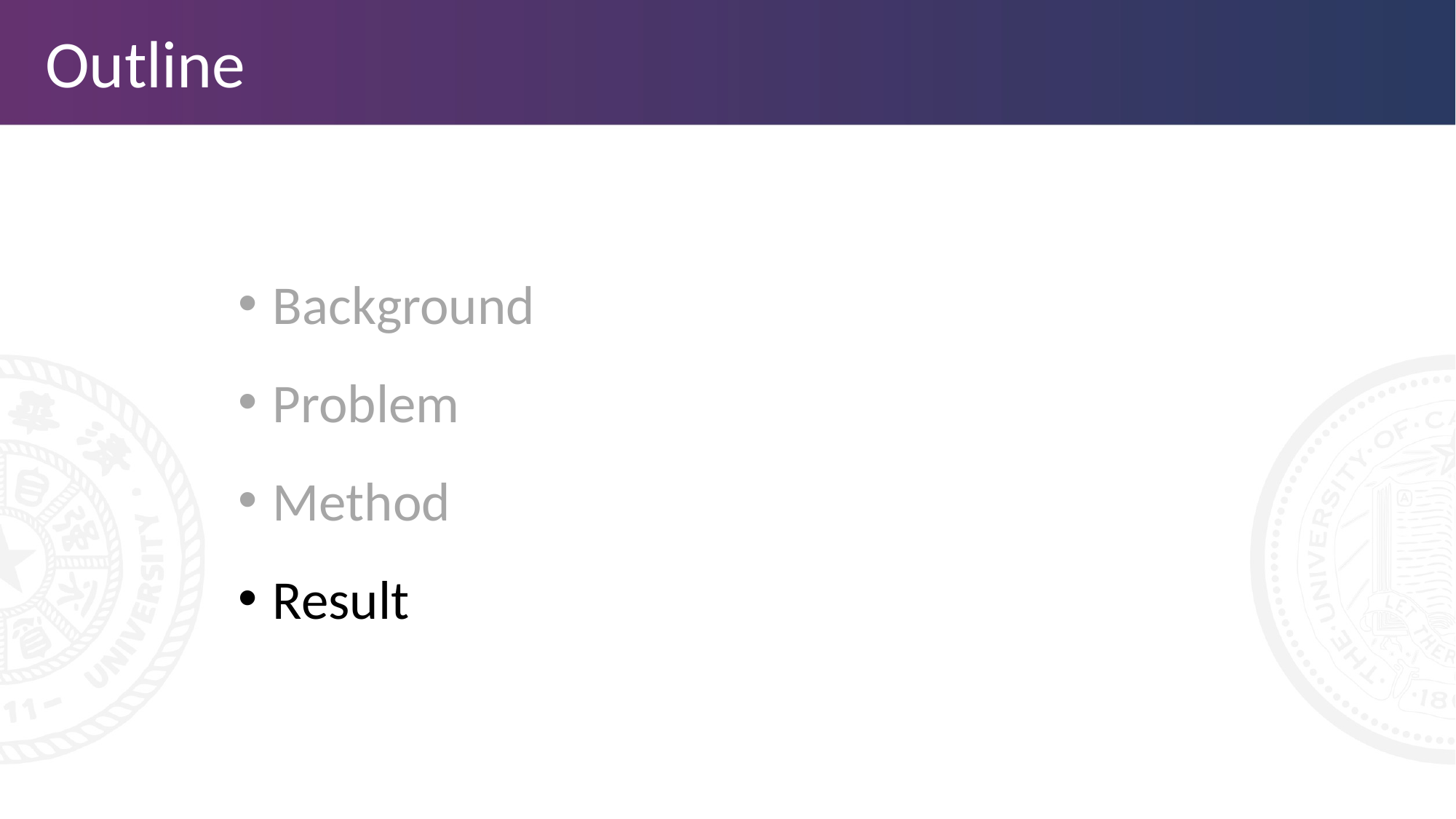

# Outline
Background
Problem
Method
Result

23